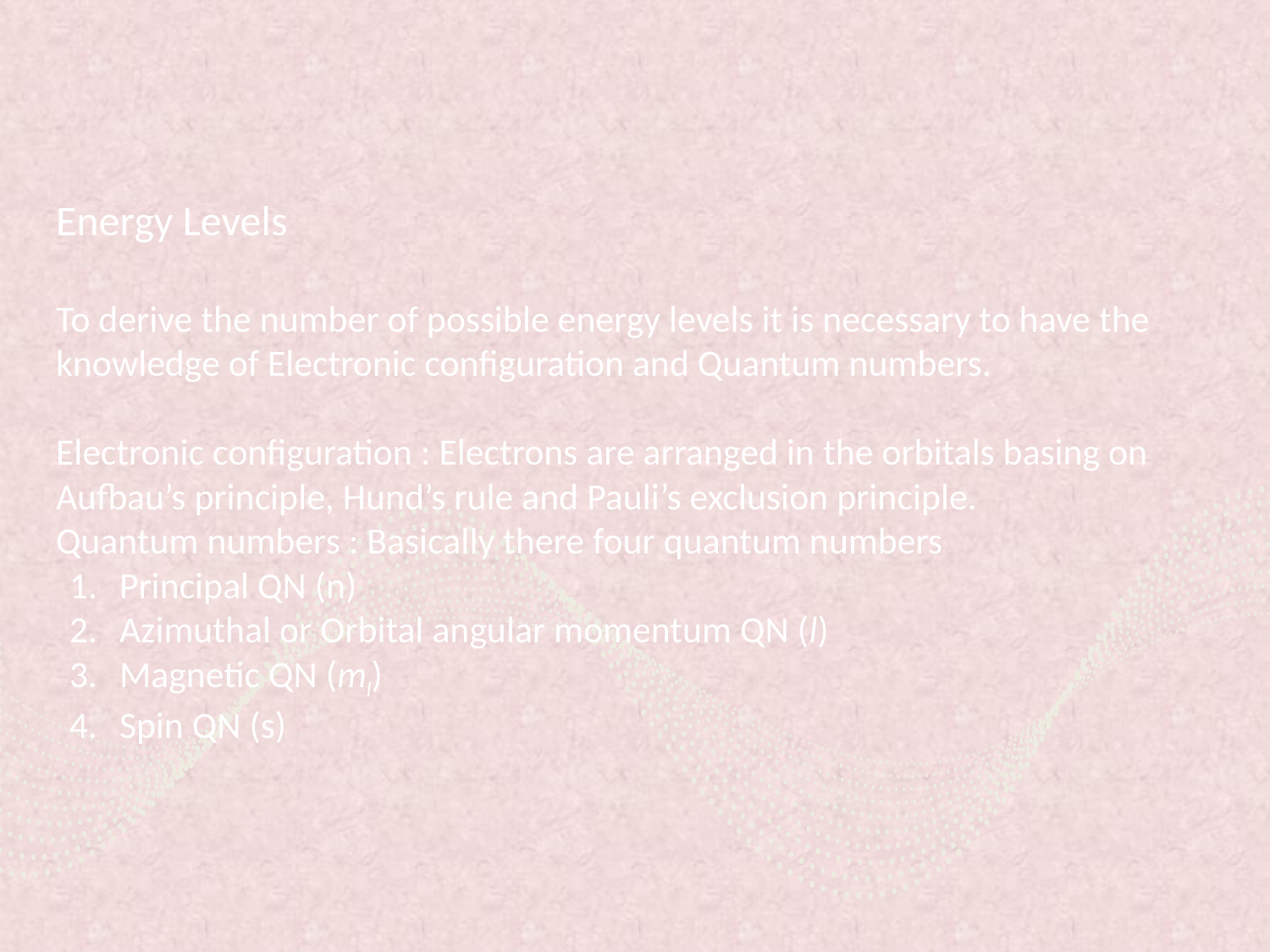

# Energy Levels

To derive the number of possible energy levels it is necessary to have the knowledge of Electronic configuration and Quantum numbers.

Electronic configuration : Electrons are arranged in the orbitals basing on Aufbau’s principle, Hund’s rule and Pauli’s exclusion principle.
Quantum numbers : Basically there four quantum numbers
Principal QN (n)
Azimuthal or Orbital angular momentum QN (l)
Magnetic QN (ml)
Spin QN (s)